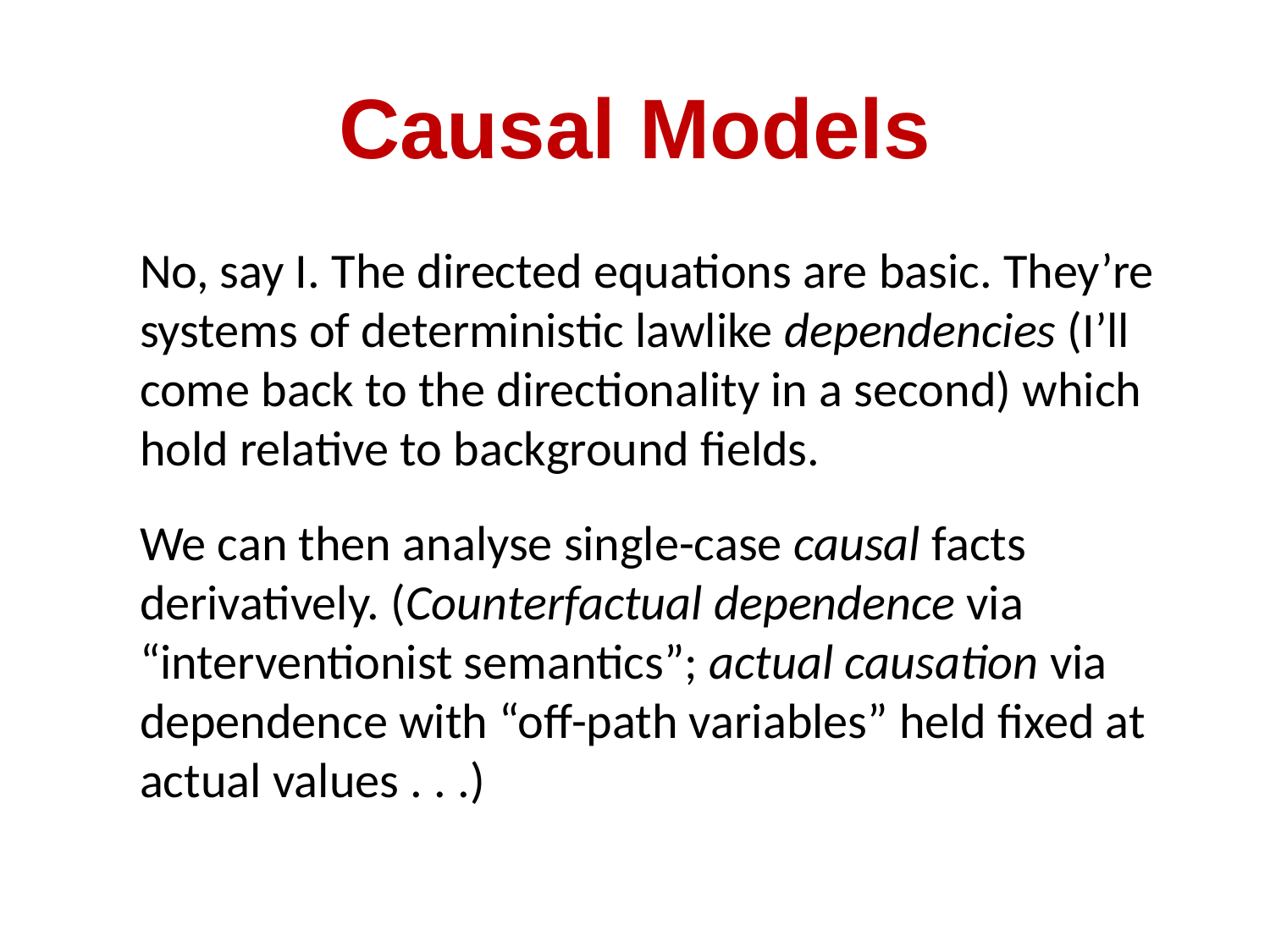

# Causal Models
No, say I. The directed equations are basic. They’re systems of deterministic lawlike dependencies (I’ll come back to the directionality in a second) which hold relative to background fields.
We can then analyse single-case causal facts derivatively. (Counterfactual dependence via “interventionist semantics”; actual causation via dependence with “off-path variables” held fixed at actual values . . .)